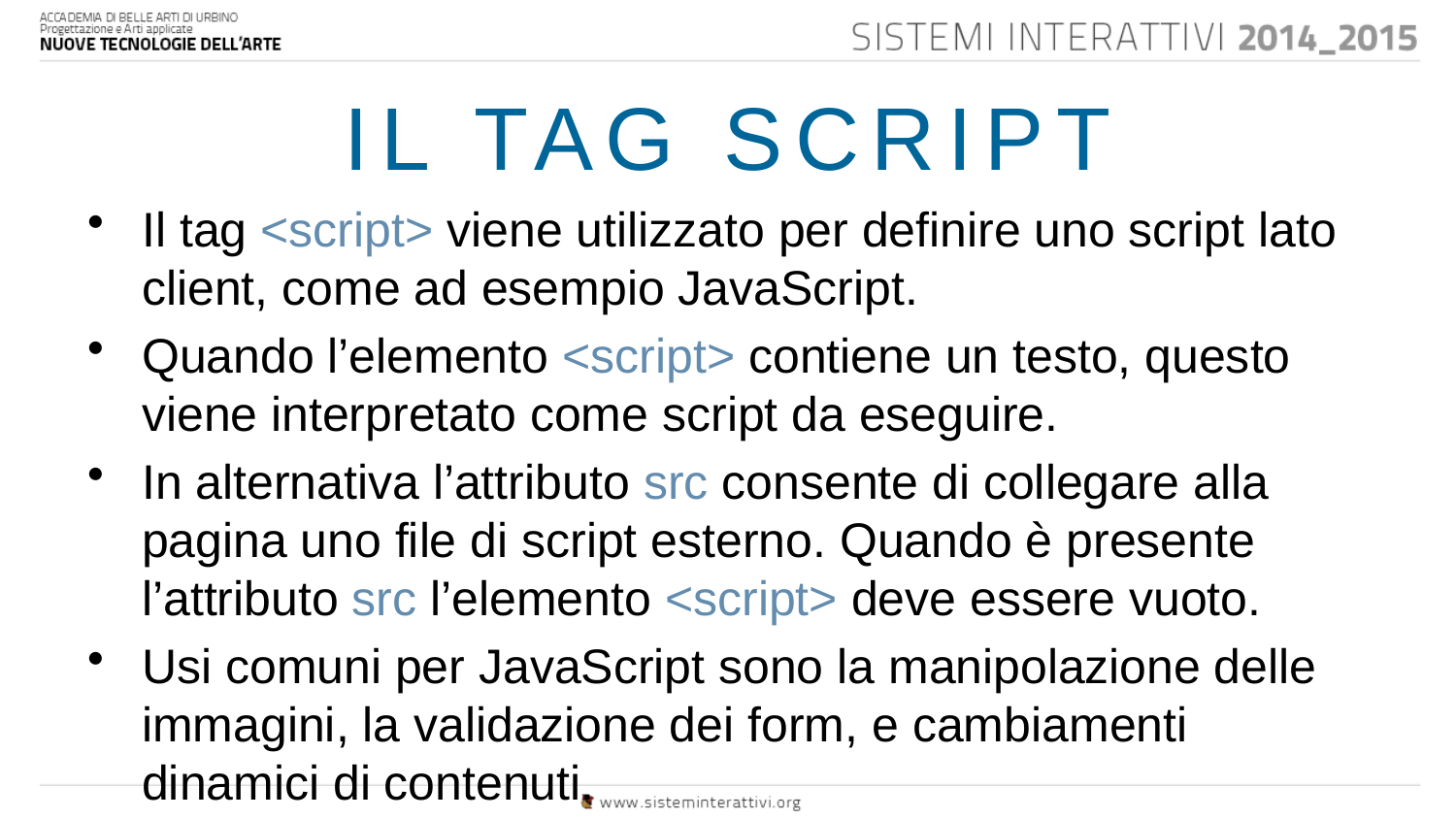

# IL TAG SCRIPT
Il tag <script> viene utilizzato per definire uno script lato client, come ad esempio JavaScript.
Quando l’elemento <script> contiene un testo, questo viene interpretato come script da eseguire.
In alternativa l’attributo src consente di collegare alla pagina uno file di script esterno. Quando è presente l’attributo src l’elemento <script> deve essere vuoto.
Usi comuni per JavaScript sono la manipolazione delle immagini, la validazione dei form, e cambiamenti dinamici di contenuti.
:

Possiamo inserire il codice JavaScript in qualsiasi parte del documento (nella head oppure nel body) a seconda delle nostre esigenze.